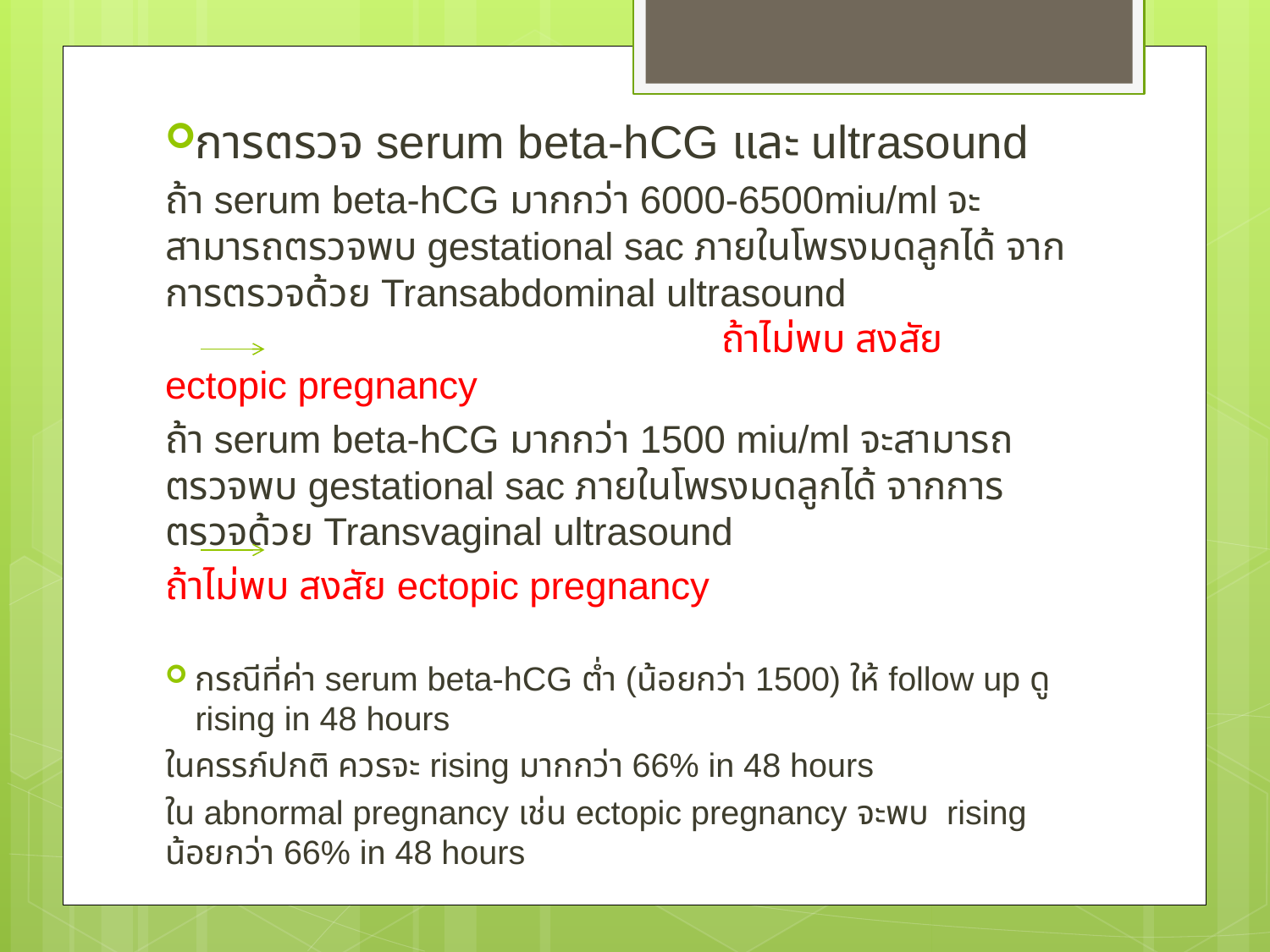

การตรวจ serum beta-hCG และ ultrasound
ถ้า serum beta-hCG มากกว่า 6000-6500miu/ml จะสามารถตรวจพบ gestational sac ภายในโพรงมดลูกได้ จากการตรวจด้วย Transabdominal ultrasound             	                                                   	ถ้าไม่พบ สงสัย ectopic pregnancy
ถ้า serum beta-hCG มากกว่า 1500 miu/ml จะสามารถตรวจพบ gestational sac ภายในโพรงมดลูกได้ จากการตรวจด้วย Transvaginal ultrasound
	ถ้าไม่พบ สงสัย ectopic pregnancy

กรณีที่ค่า serum beta-hCG ต่ำ (น้อยกว่า 1500) ให้ follow up ดู rising in 48 hours
ในครรภ์ปกติ ควรจะ rising มากกว่า 66% in 48 hours
ใน abnormal pregnancy เช่น ectopic pregnancy จะพบ  rising น้อยกว่า 66% in 48 hours